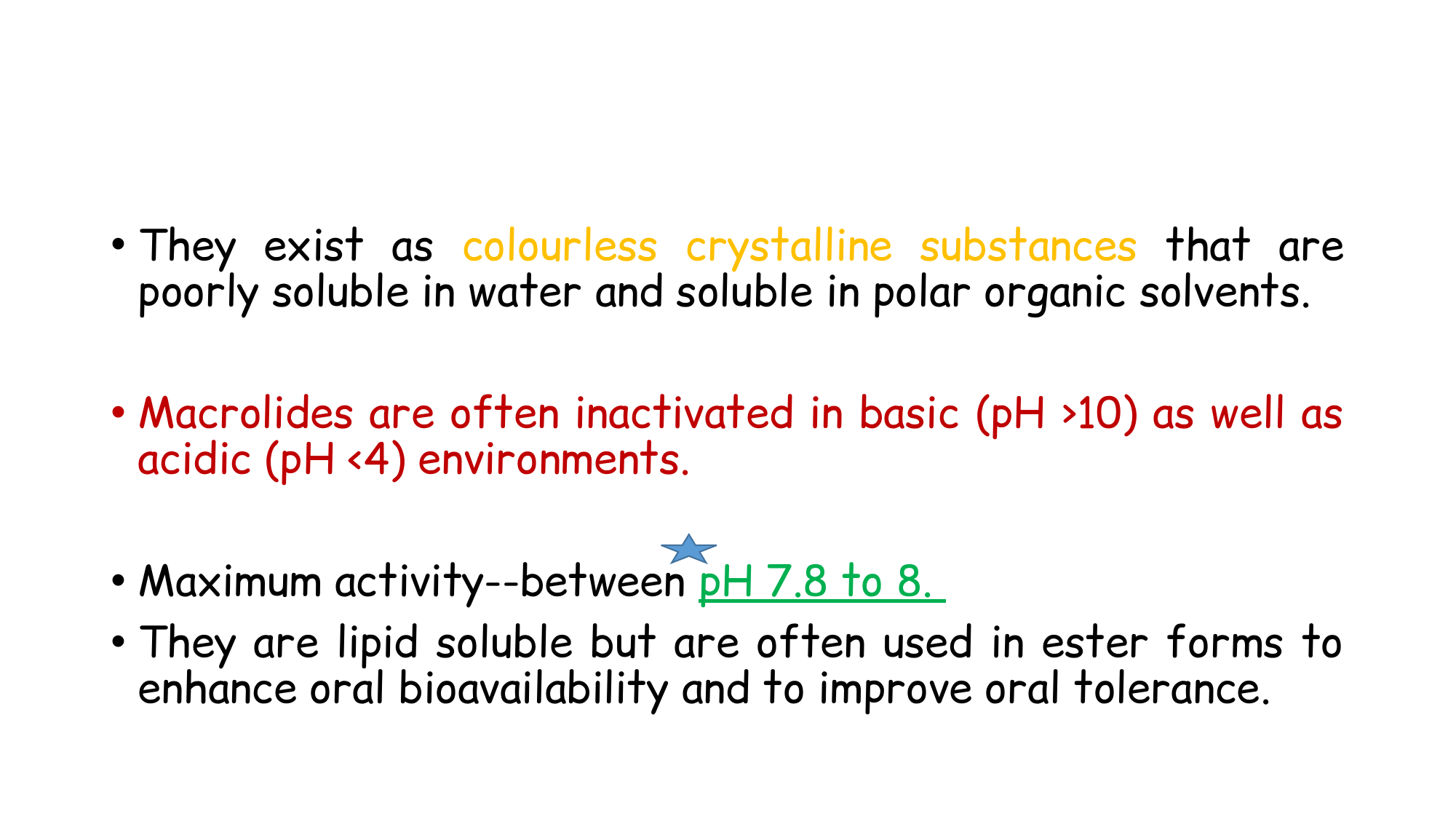

They exist as colourless crystalline substances that are poorly soluble in water and soluble in polar organic solvents.

Macrolides are often inactivated in basic (pH >10) as well as acidic (pH <4) environments.

Maximum activity--between pH 7.8 to 8.
They are lipid soluble but are often used in ester forms to enhance oral bioavailability and to improve oral tolerance.